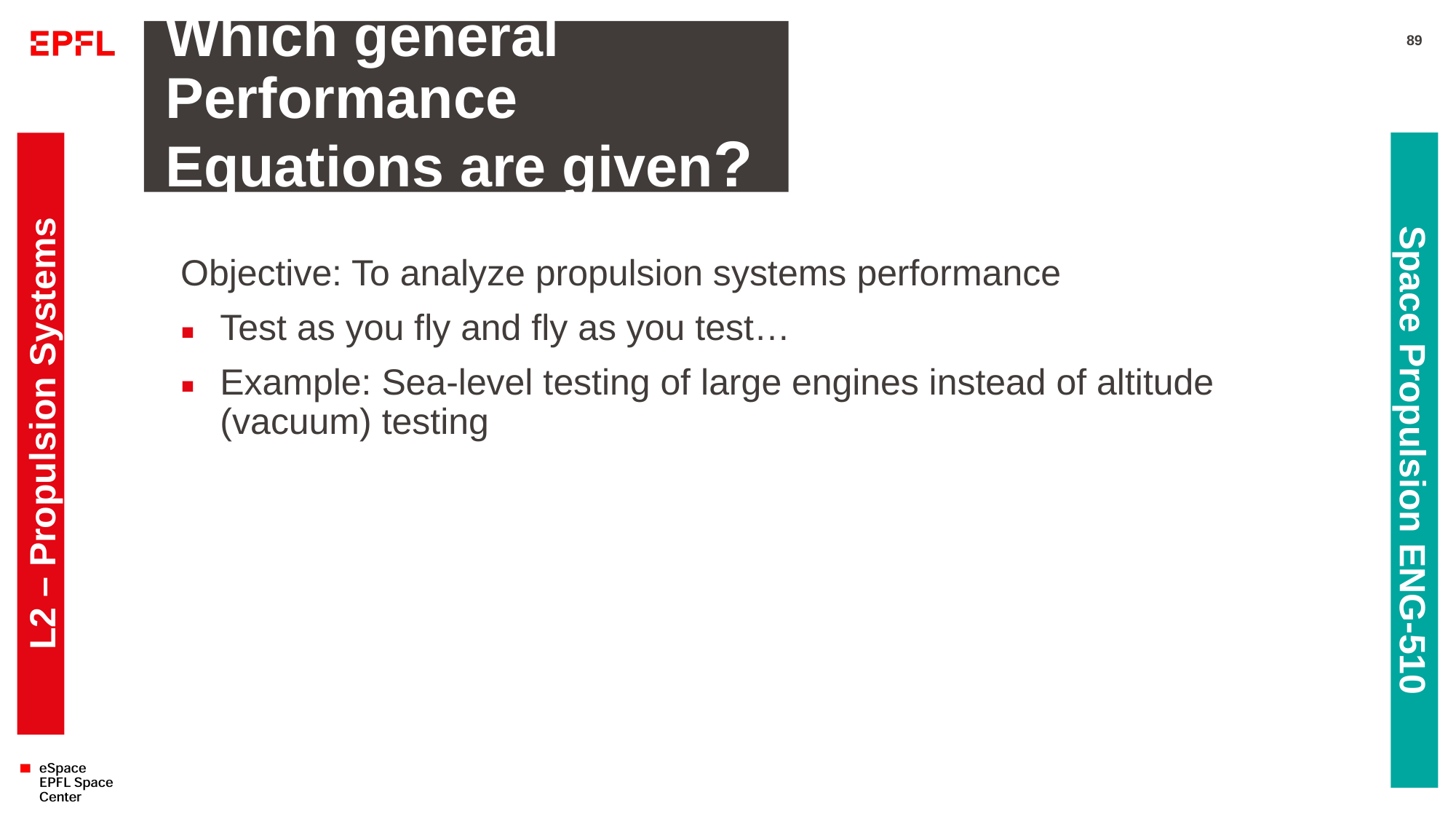

# Which general Performance Equations are given?
89
Objective: To analyze propulsion systems performance
Test as you fly and fly as you test…
Example: Sea-level testing of large engines instead of altitude (vacuum) testing
L2 – Propulsion Systems
Space Propulsion ENG-510